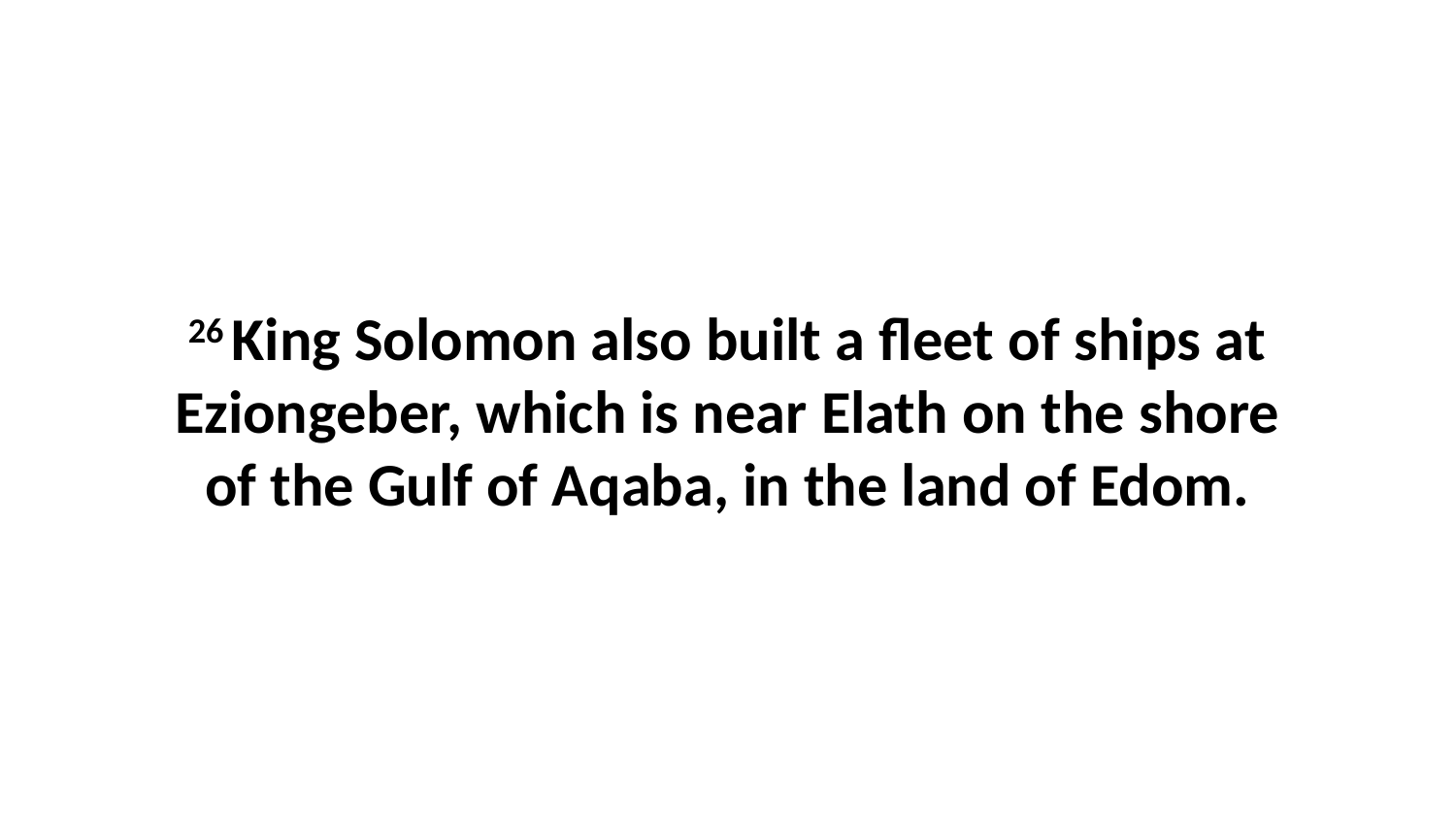

26 King Solomon also built a fleet of ships at Eziongeber, which is near Elath on the shore of the Gulf of Aqaba, in the land of Edom.